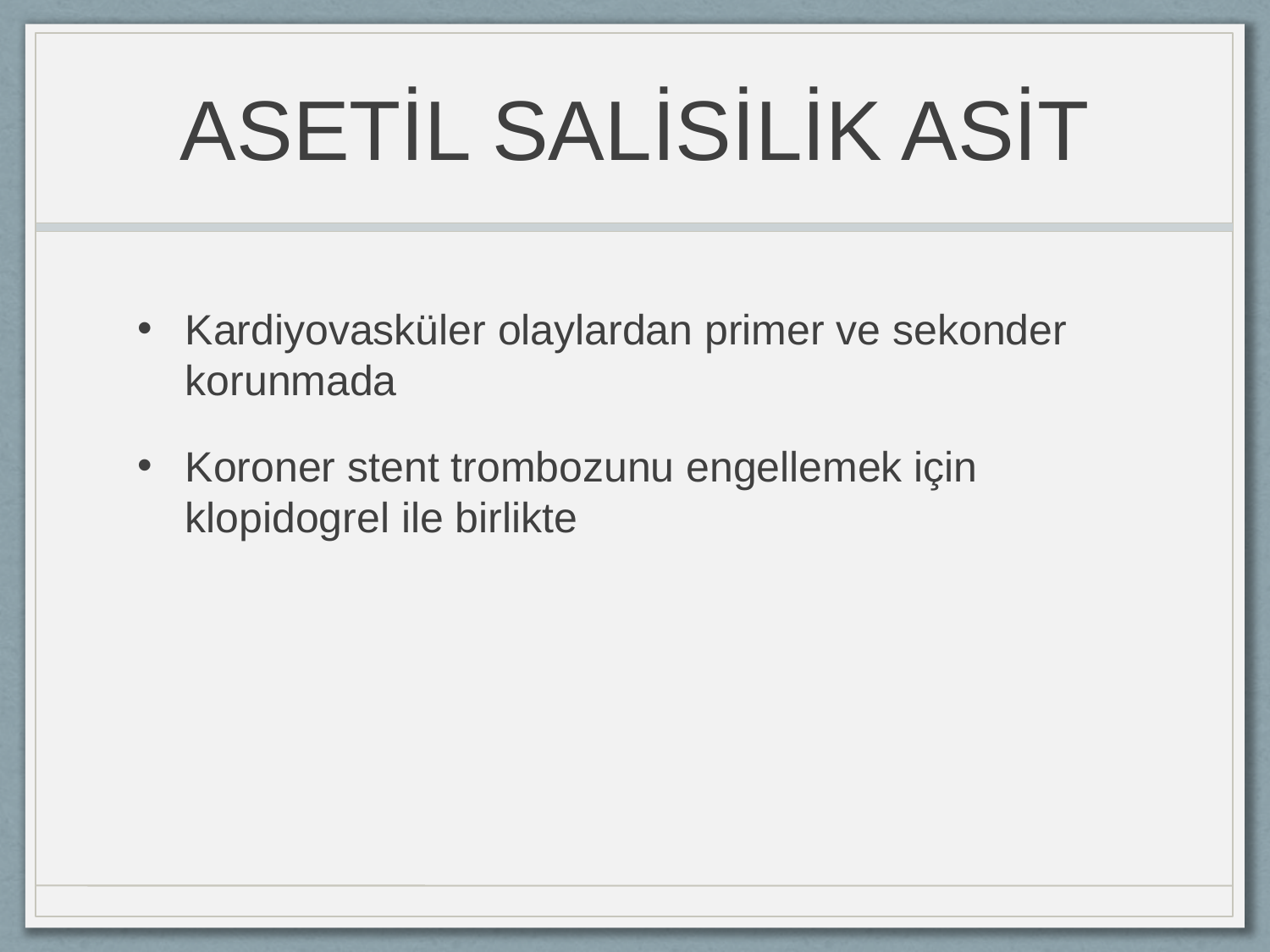

# ASETİL SALİSİLİK ASİT
Kardiyovasküler olaylardan primer ve sekonder korunmada
Koroner stent trombozunu engellemek için klopidogrel ile birlikte